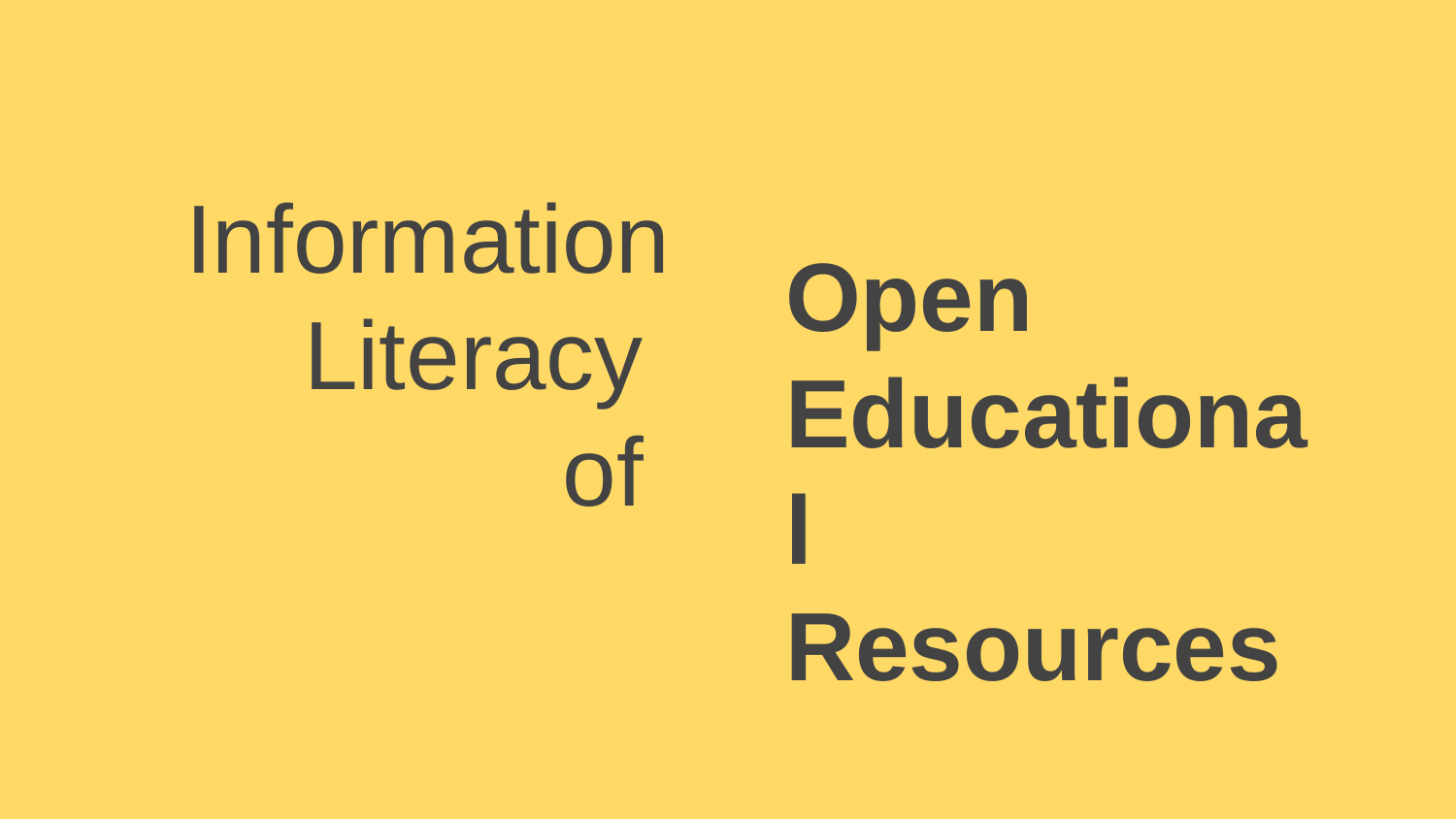

# Information Literacy of
Open Educational Resources